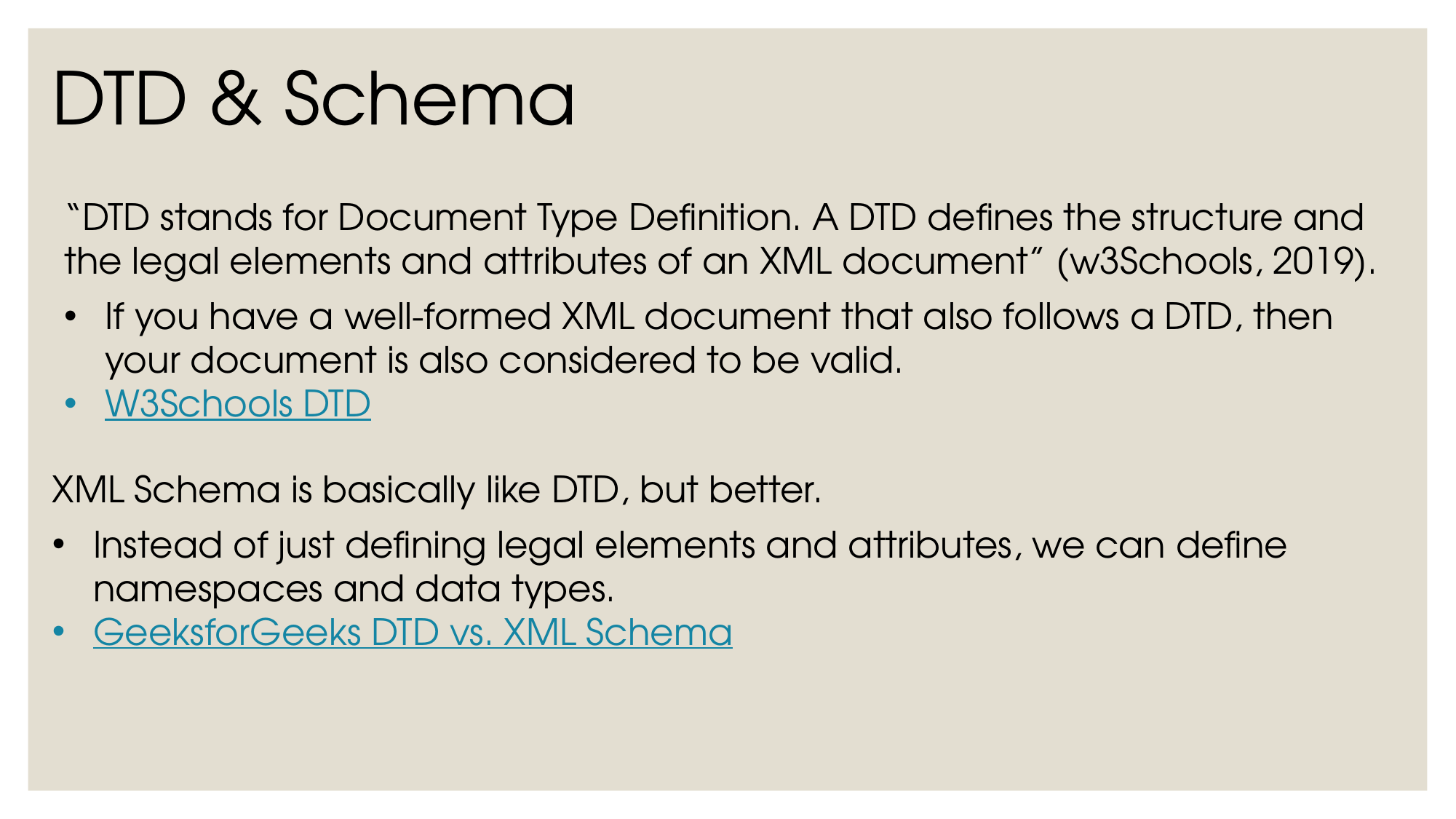

DTD & Schema
“DTD stands for Document Type Definition. A DTD defines the structure and the legal elements and attributes of an XML document” (w3Schools, 2019).
If you have a well-formed XML document that also follows a DTD, then your document is also considered to be valid.
W3Schools DTD
XML Schema is basically like DTD, but better.
Instead of just defining legal elements and attributes, we can define namespaces and data types.
GeeksforGeeks DTD vs. XML Schema